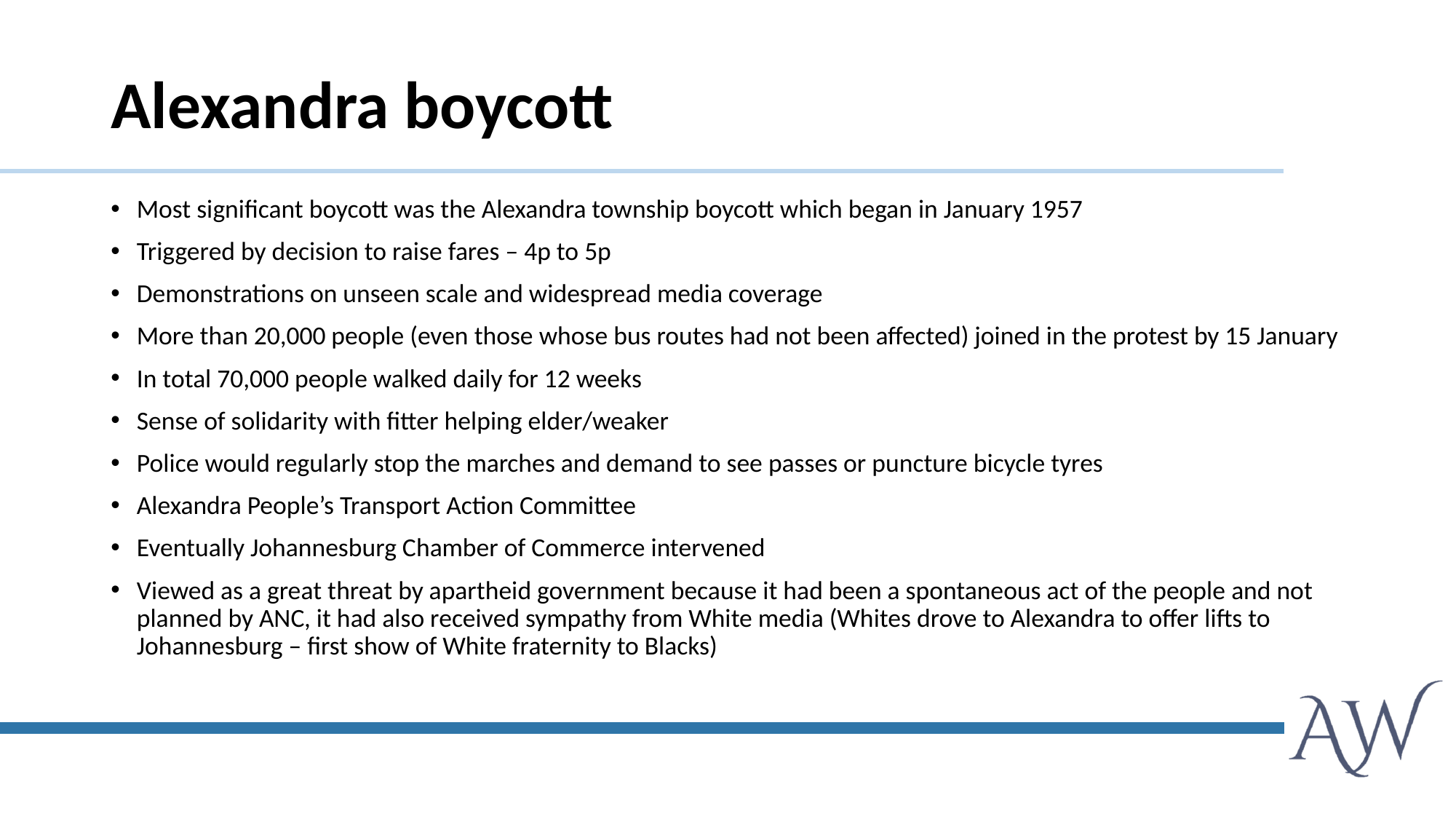

# Alexandra boycott
Most significant boycott was the Alexandra township boycott which began in January 1957
Triggered by decision to raise fares – 4p to 5p
Demonstrations on unseen scale and widespread media coverage
More than 20,000 people (even those whose bus routes had not been affected) joined in the protest by 15 January
In total 70,000 people walked daily for 12 weeks
Sense of solidarity with fitter helping elder/weaker
Police would regularly stop the marches and demand to see passes or puncture bicycle tyres
Alexandra People’s Transport Action Committee
Eventually Johannesburg Chamber of Commerce intervened
Viewed as a great threat by apartheid government because it had been a spontaneous act of the people and not planned by ANC, it had also received sympathy from White media (Whites drove to Alexandra to offer lifts to Johannesburg – first show of White fraternity to Blacks)